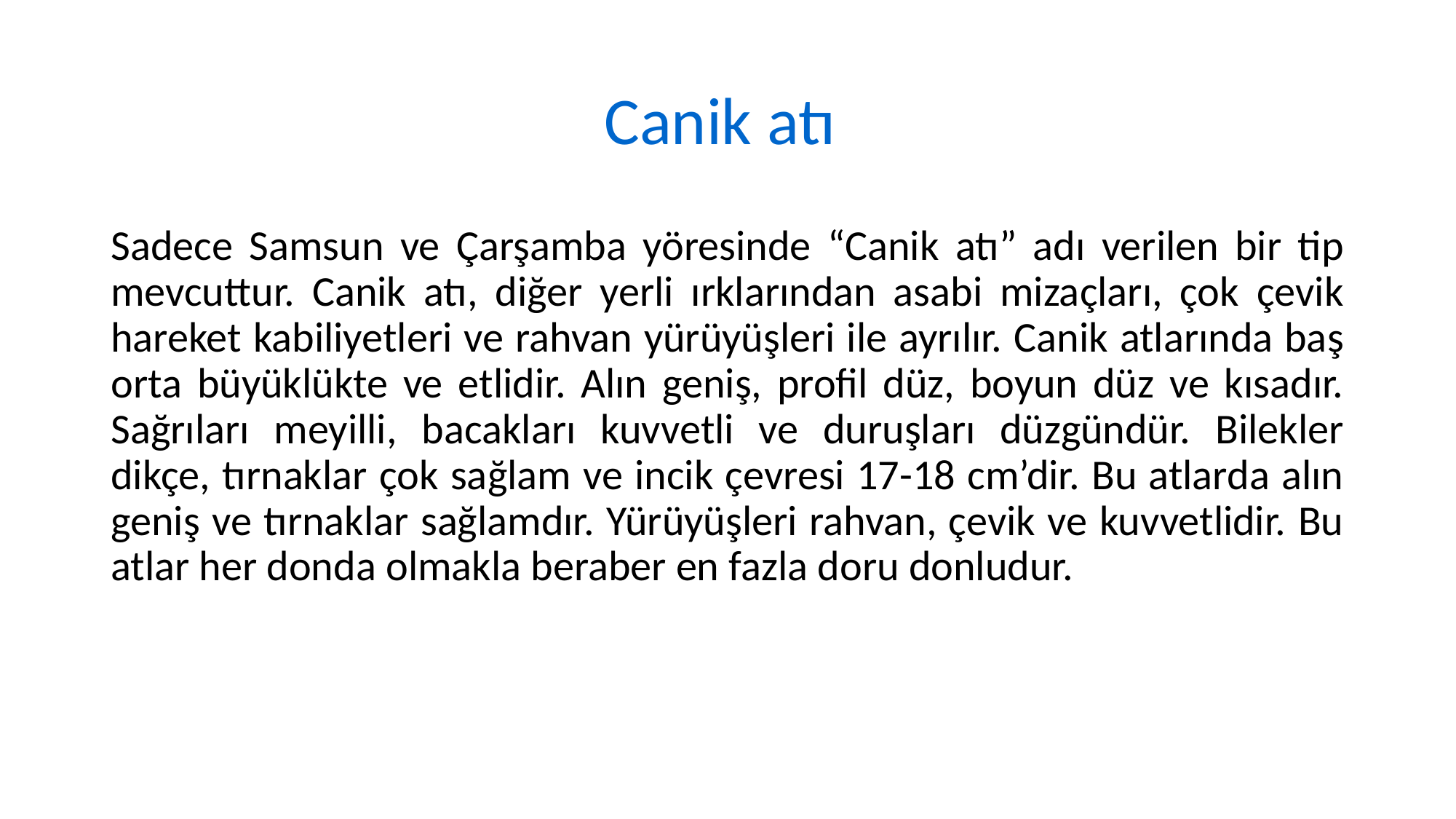

# Canik atı
Sadece Samsun ve Çarşamba yöresinde “Canik atı” adı verilen bir tip mevcuttur. Canik atı, diğer yerli ırklarından asabi mizaçları, çok çevik hareket kabiliyetleri ve rahvan yürüyüşleri ile ayrılır. Canik atlarında baş orta büyüklükte ve etlidir. Alın geniş, profil düz, boyun düz ve kısadır. Sağrıları meyilli, bacakları kuvvetli ve duruşları düzgündür. Bilekler dikçe, tırnaklar çok sağlam ve incik çevresi 17-18 cm’dir. Bu atlarda alın geniş ve tırnaklar sağlamdır. Yürüyüşleri rahvan, çevik ve kuvvetlidir. Bu atlar her donda olmakla beraber en fazla doru donludur.